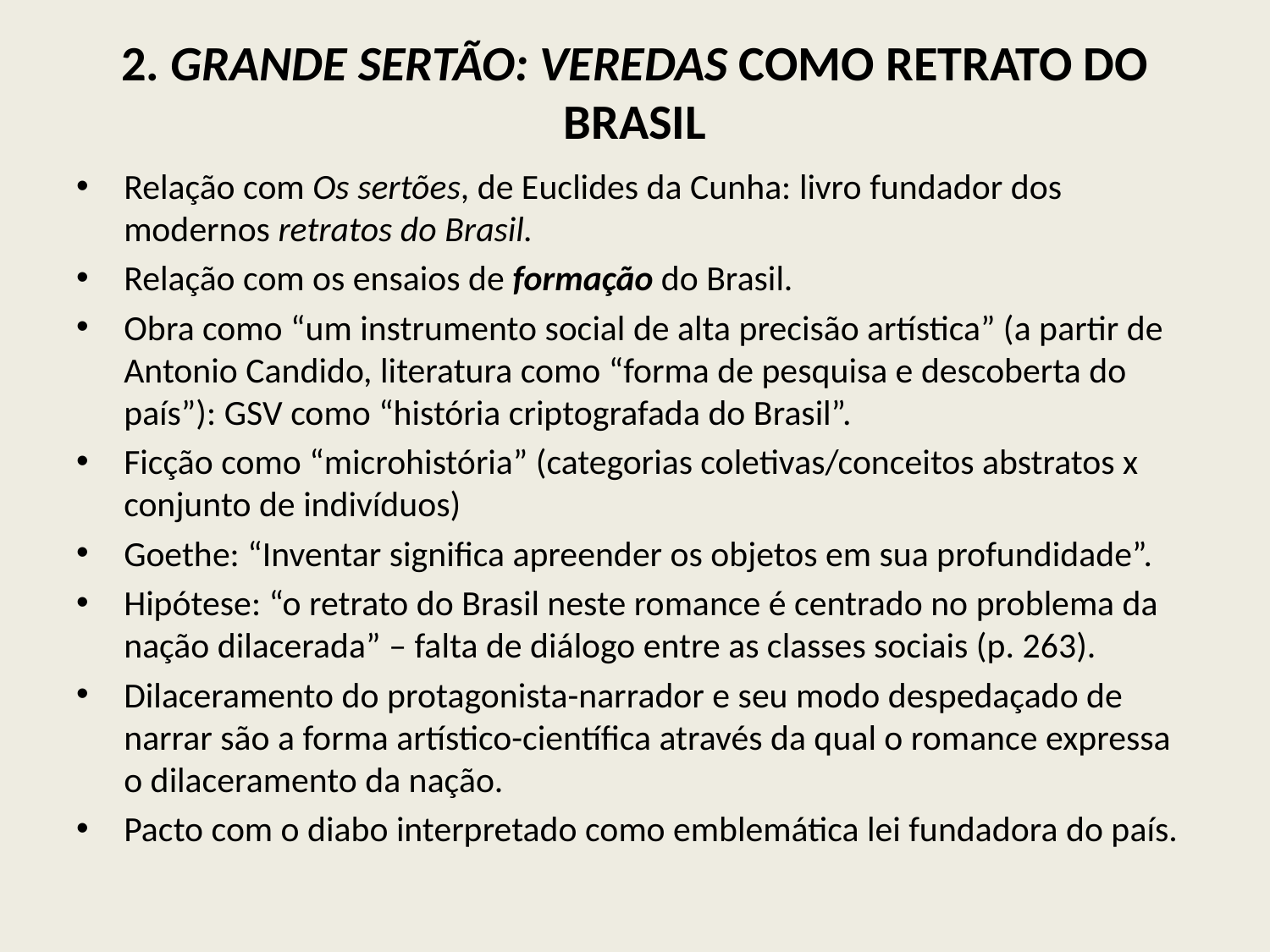

# 2. Grande sertão: veredas como retrato do Brasil
Relação com Os sertões, de Euclides da Cunha: livro fundador dos modernos retratos do Brasil.
Relação com os ensaios de formação do Brasil.
Obra como “um instrumento social de alta precisão artística” (a partir de Antonio Candido, literatura como “forma de pesquisa e descoberta do país”): GSV como “história criptografada do Brasil”.
Ficção como “microhistória” (categorias coletivas/conceitos abstratos x conjunto de indivíduos)
Goethe: “Inventar significa apreender os objetos em sua profundidade”.
Hipótese: “o retrato do Brasil neste romance é centrado no problema da nação dilacerada” – falta de diálogo entre as classes sociais (p. 263).
Dilaceramento do protagonista-narrador e seu modo despedaçado de narrar são a forma artístico-científica através da qual o romance expressa o dilaceramento da nação.
Pacto com o diabo interpretado como emblemática lei fundadora do país.